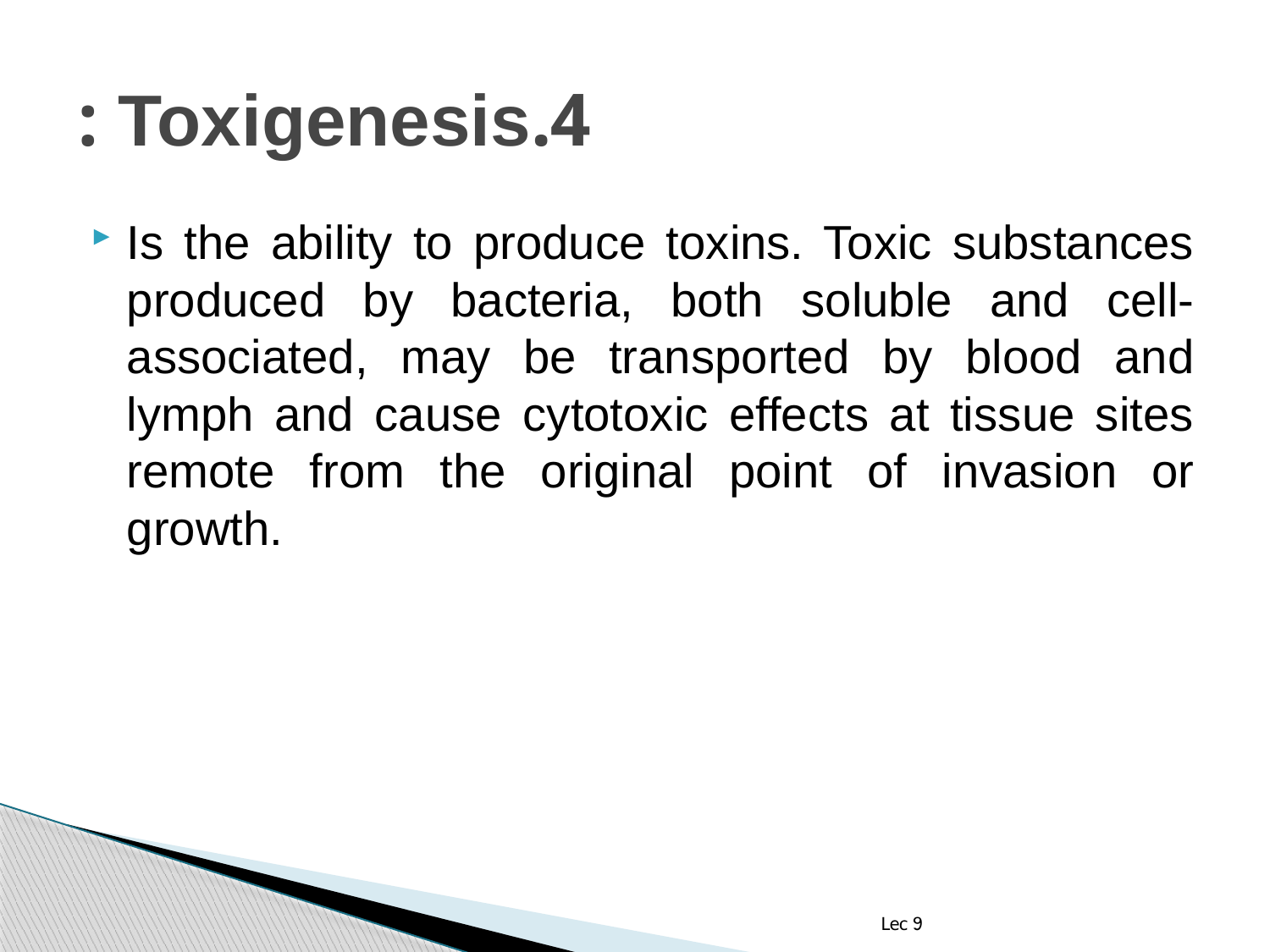

# 4.Toxigenesis :
Is the ability to produce toxins. Toxic substances produced by bacteria, both soluble and cell-associated, may be transported by blood and lymph and cause cytotoxic effects at tissue sites remote from the original point of invasion or growth.
Lec 9